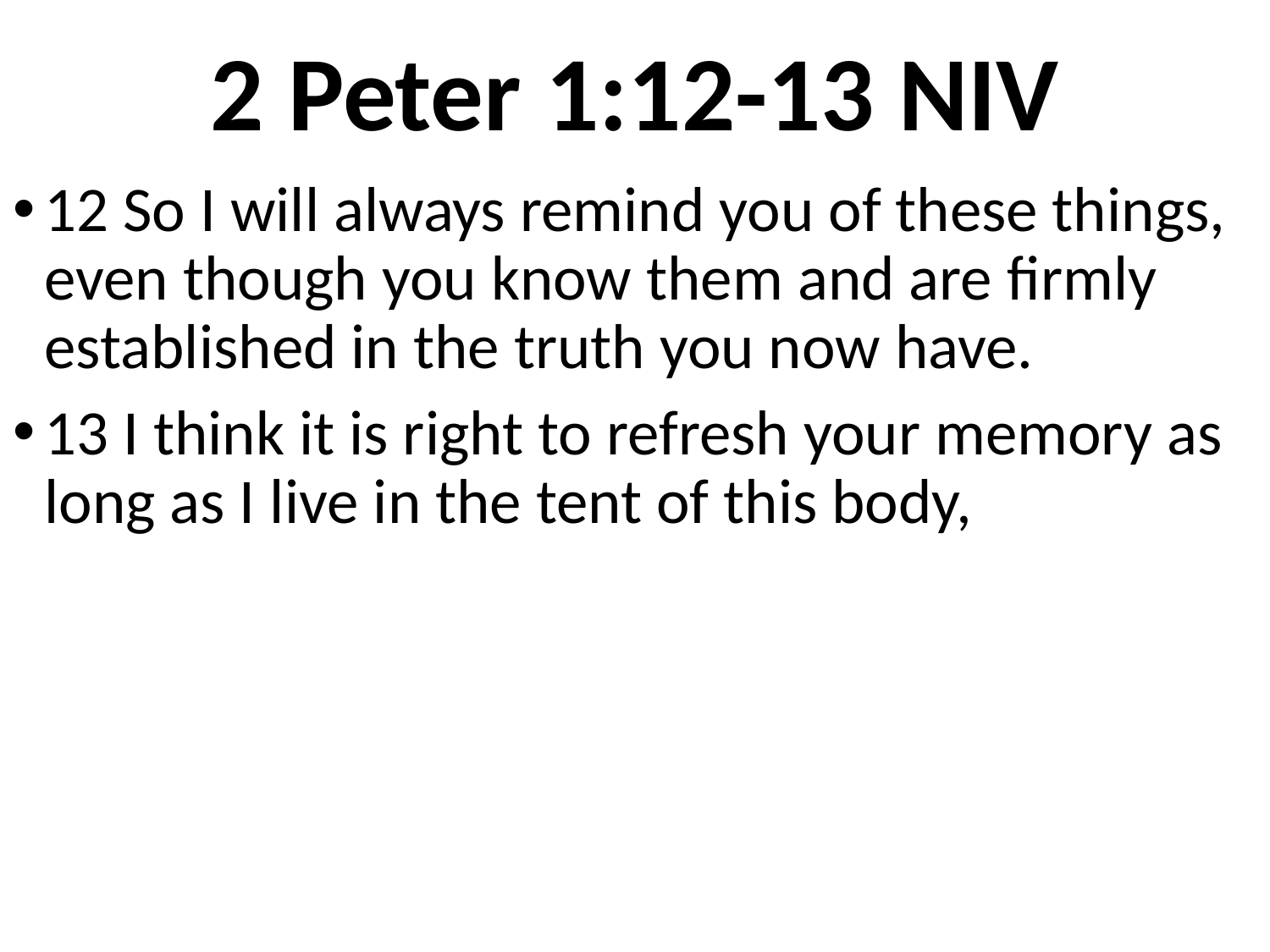

# 2 Peter 1:12-13 NIV
12 So I will always remind you of these things, even though you know them and are firmly established in the truth you now have.
13 I think it is right to refresh your memory as long as I live in the tent of this body,